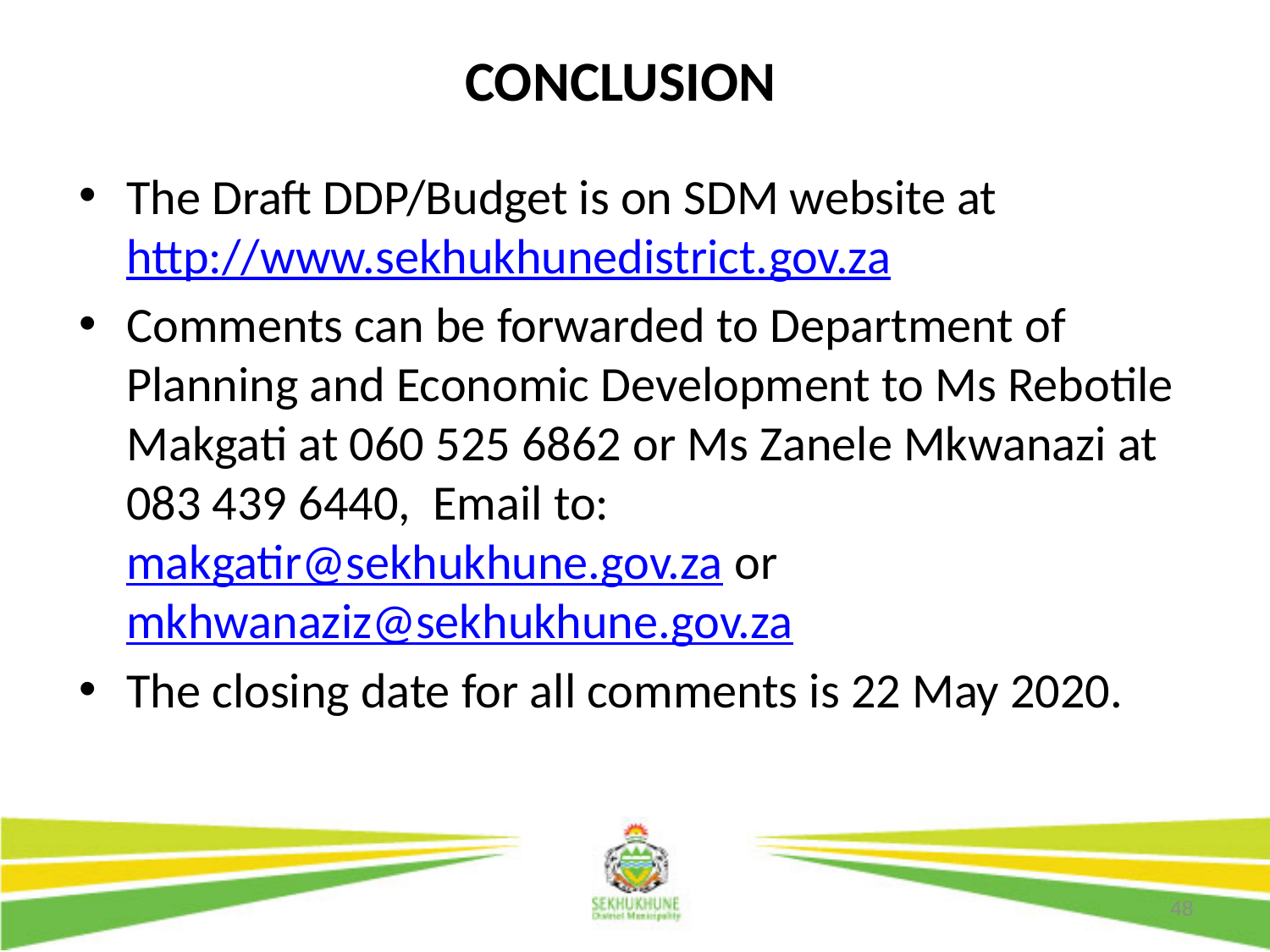

# CONCLUSION
The Draft DDP/Budget is on SDM website at http://www.sekhukhunedistrict.gov.za
Comments can be forwarded to Department of Planning and Economic Development to Ms Rebotile Makgati at 060 525 6862 or Ms Zanele Mkwanazi at 083 439 6440,  Email to: makgatir@sekhukhune.gov.za or mkhwanaziz@sekhukhune.gov.za
The closing date for all comments is 22 May 2020.

48